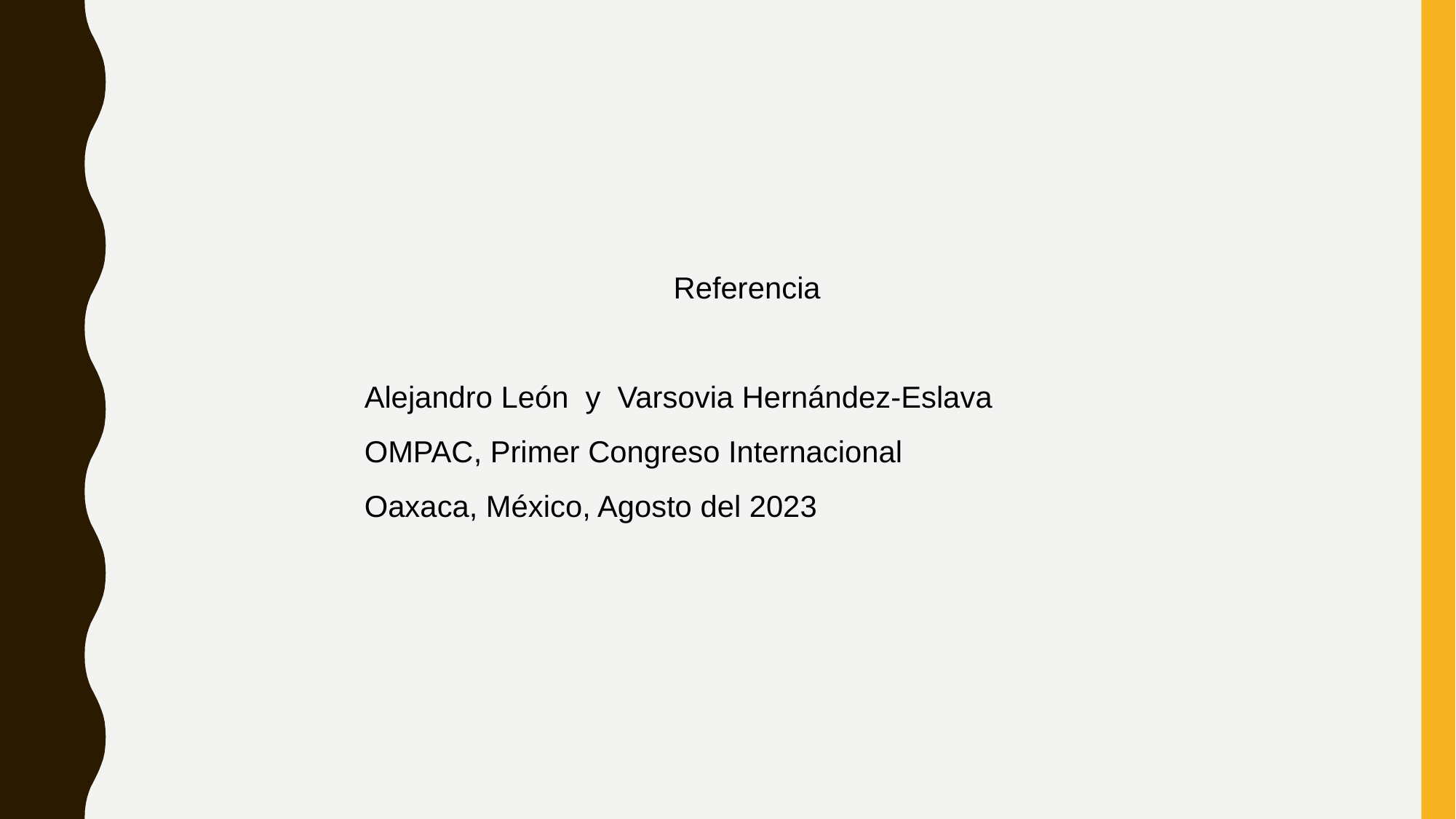

Referencia

Alejandro León  y  Varsovia Hernández-Eslava
OMPAC, Primer Congreso Internacional
Oaxaca, México, Agosto del 2023